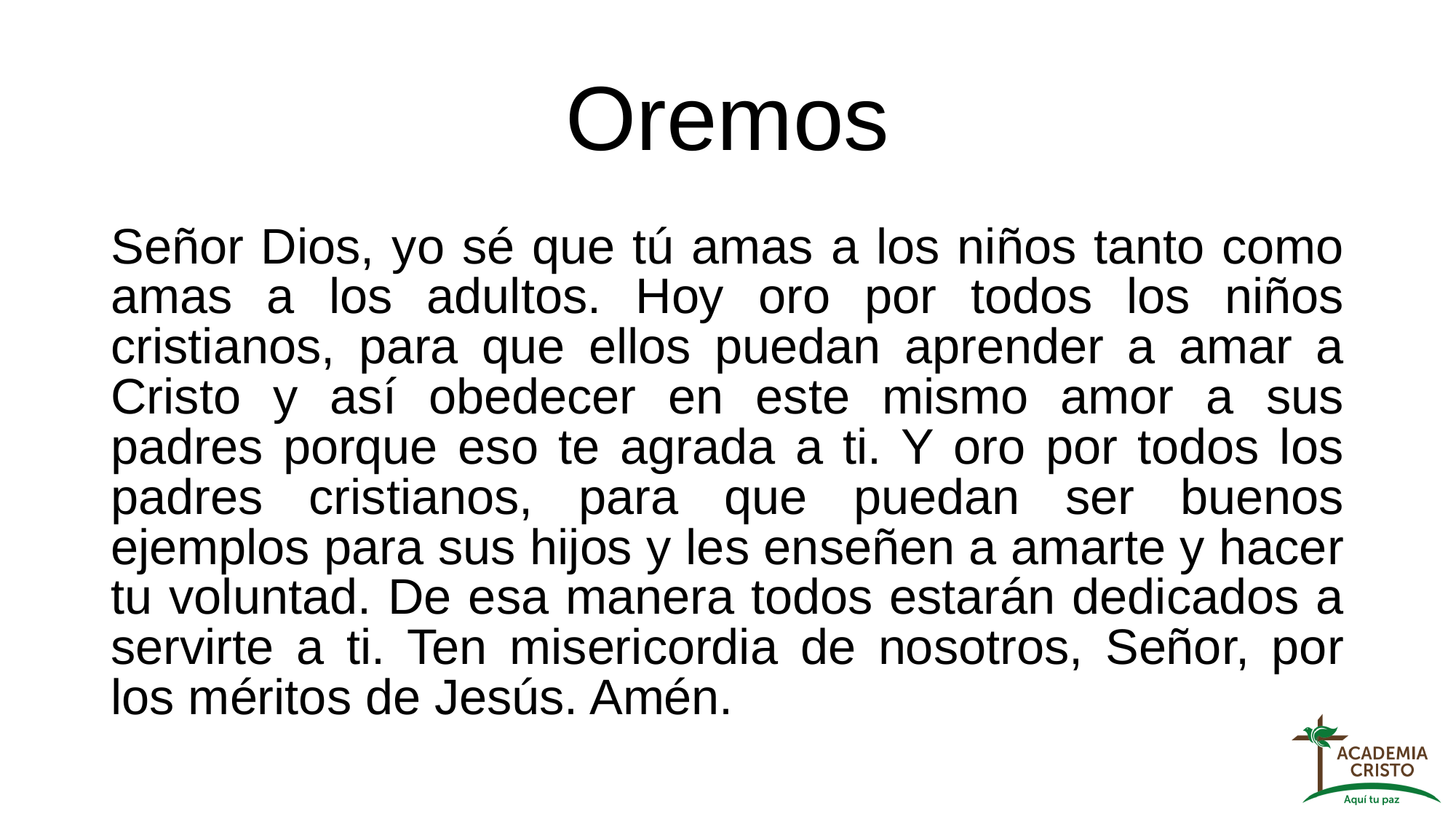

# Oremos
Señor Dios, yo sé que tú amas a los niños tanto como amas a los adultos. Hoy oro por todos los niños cristianos, para que ellos puedan aprender a amar a Cristo y así obedecer en este mismo amor a sus padres porque eso te agrada a ti. Y oro por todos los padres cristianos, para que puedan ser buenos ejemplos para sus hijos y les enseñen a amarte y hacer tu voluntad. De esa manera todos estarán dedicados a servirte a ti. Ten misericordia de nosotros, Señor, por los méritos de Jesús. Amén.